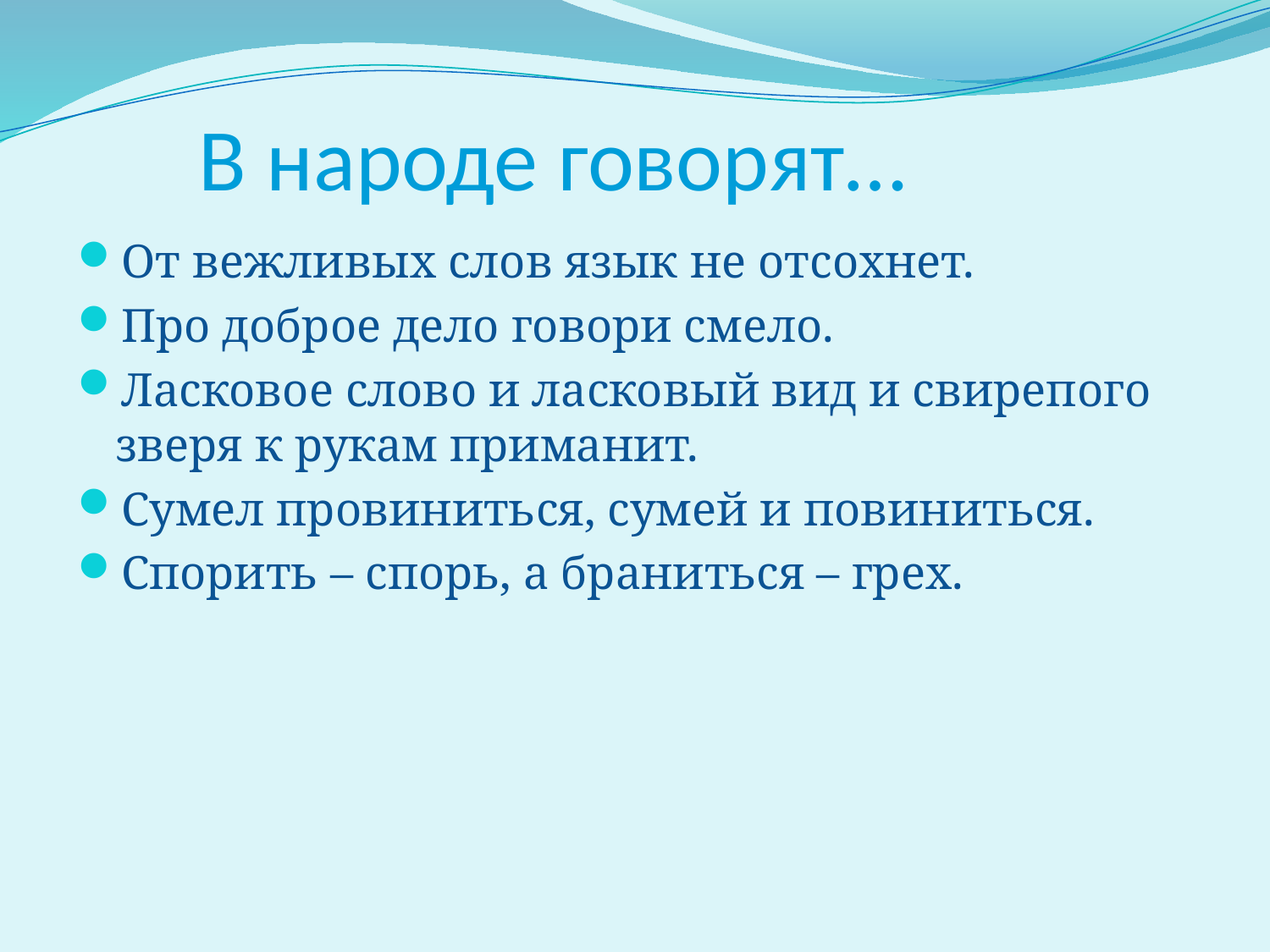

# В народе говорят…
От вежливых слов язык не отсохнет.
Про доброе дело говори смело.
Ласковое слово и ласковый вид и свирепого зверя к рукам приманит.
Сумел провиниться, сумей и повиниться.
Спорить – спорь, а браниться – грех.